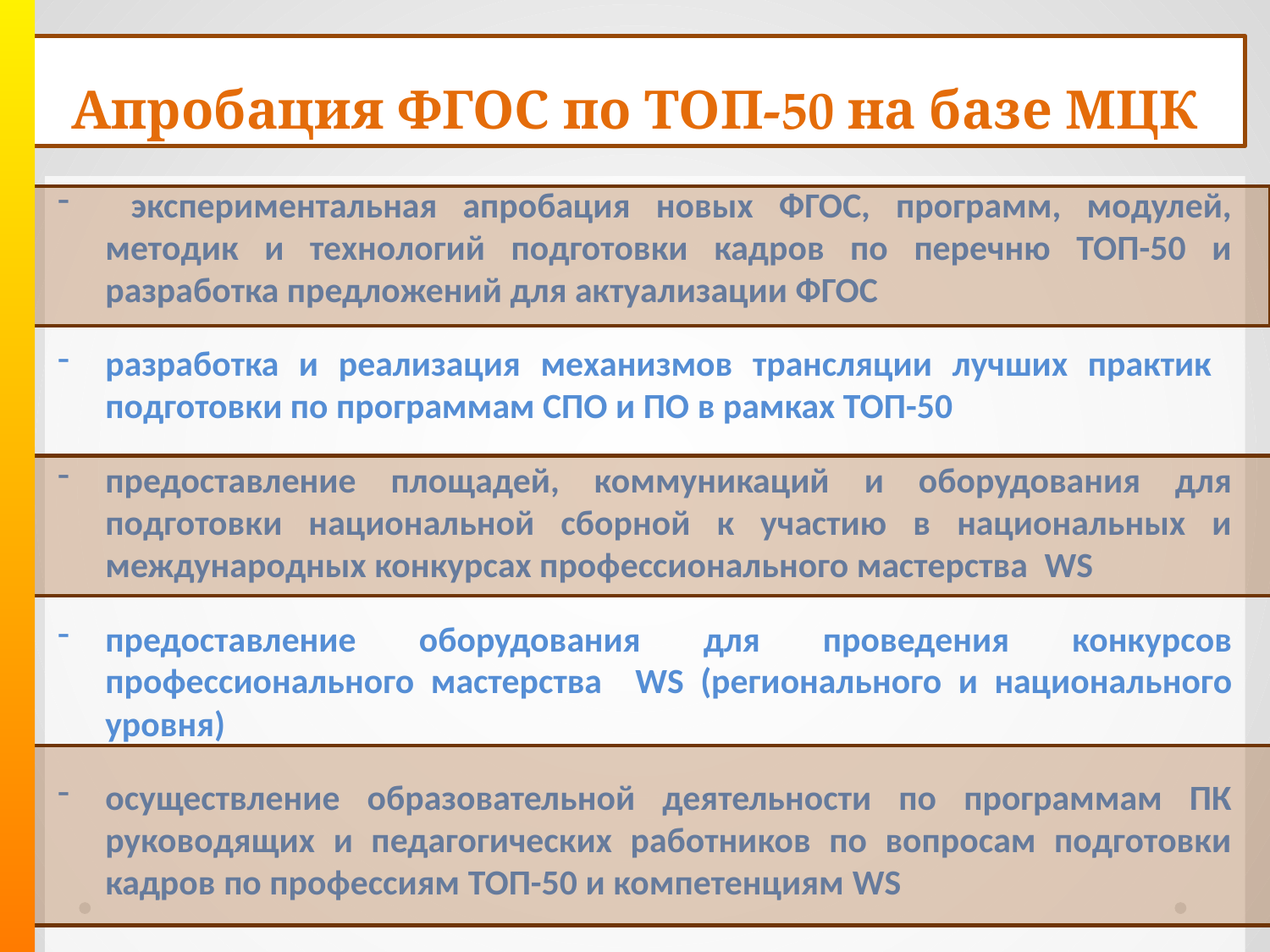

# Апробация ФГОС по ТОП-50 на базе МЦК
 экспериментальная апробация новых ФГОС, программ, модулей, методик и технологий подготовки кадров по перечню ТОП-50 и разработка предложений для актуализации ФГОС
разработка и реализация механизмов трансляции лучших практик  подготовки по программам СПО и ПО в рамках ТОП-50
предоставление площадей, коммуникаций и оборудования для подготовки национальной сборной к участию в национальных и международных конкурсах профессионального мастерства  WS
предоставление оборудования для проведения конкурсов профессионального мастерства  WS (регионального и национального уровня)
осуществление образовательной деятельности по программам ПК руководящих и педагогических работников по вопросам подготовки кадров по профессиям ТОП-50 и компетенциям WS